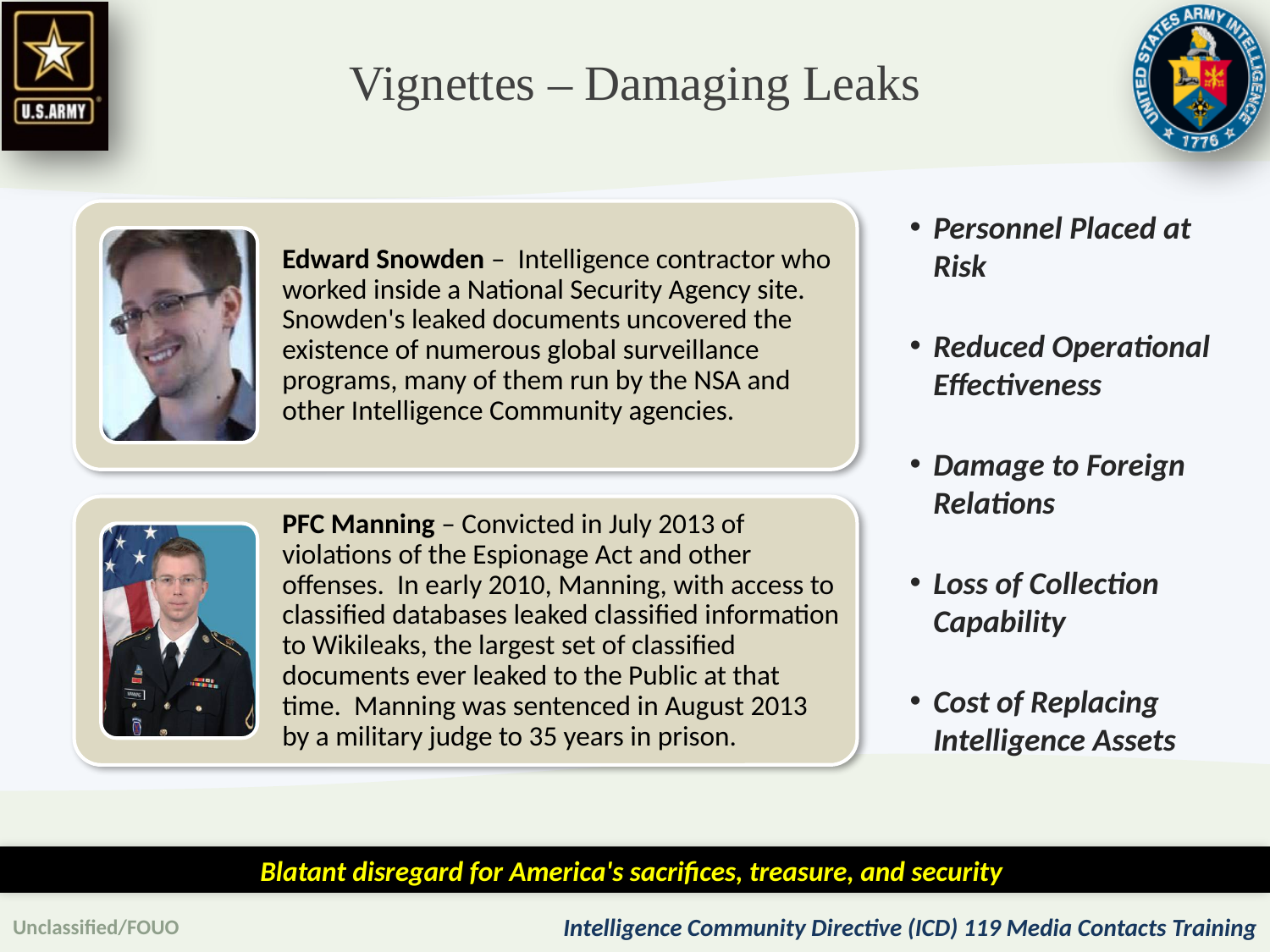

Vignettes – Damaging Leaks
Edward Snowden –  Intelligence contractor who worked inside a National Security Agency site.  Snowden's leaked documents uncovered the existence of numerous global surveillance programs, many of them run by the NSA and other Intelligence Community agencies.
PFC Manning – Convicted in July 2013 of violations of the Espionage Act and other offenses.  In early 2010, Manning, with access to classified databases leaked classified information to Wikileaks, the largest set of classified documents ever leaked to the Public at that time.  Manning was sentenced in August 2013 by a military judge to 35 years in prison.
Personnel Placed at Risk
Reduced Operational Effectiveness
Damage to Foreign Relations
Loss of Collection Capability
Cost of Replacing Intelligence Assets
Blatant disregard for America's sacrifices, treasure, and security
Unclassified/FOUO
Intelligence Community Directive (ICD) 119 Media Contacts Training